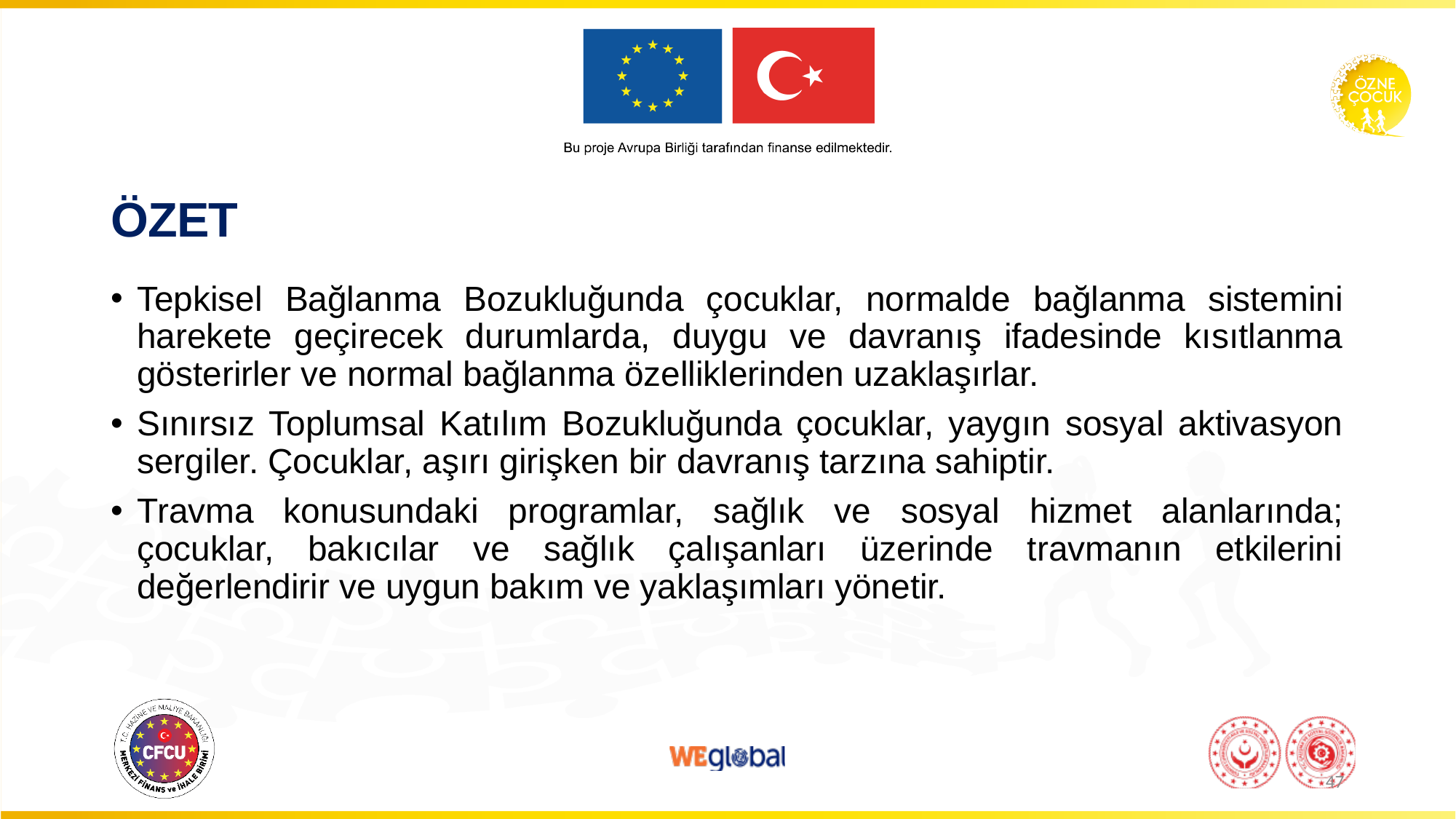

# ÖZET
Tepkisel Bağlanma Bozukluğunda çocuklar, normalde bağlanma sistemini harekete geçirecek durumlarda, duygu ve davranış ifadesinde kısıtlanma gösterirler ve normal bağlanma özelliklerinden uzaklaşırlar.
Sınırsız Toplumsal Katılım Bozukluğunda çocuklar, yaygın sosyal aktivasyon sergiler. Çocuklar, aşırı girişken bir davranış tarzına sahiptir.
Travma konusundaki programlar, sağlık ve sosyal hizmet alanlarında; çocuklar, bakıcılar ve sağlık çalışanları üzerinde travmanın etkilerini değerlendirir ve uygun bakım ve yaklaşımları yönetir.
47